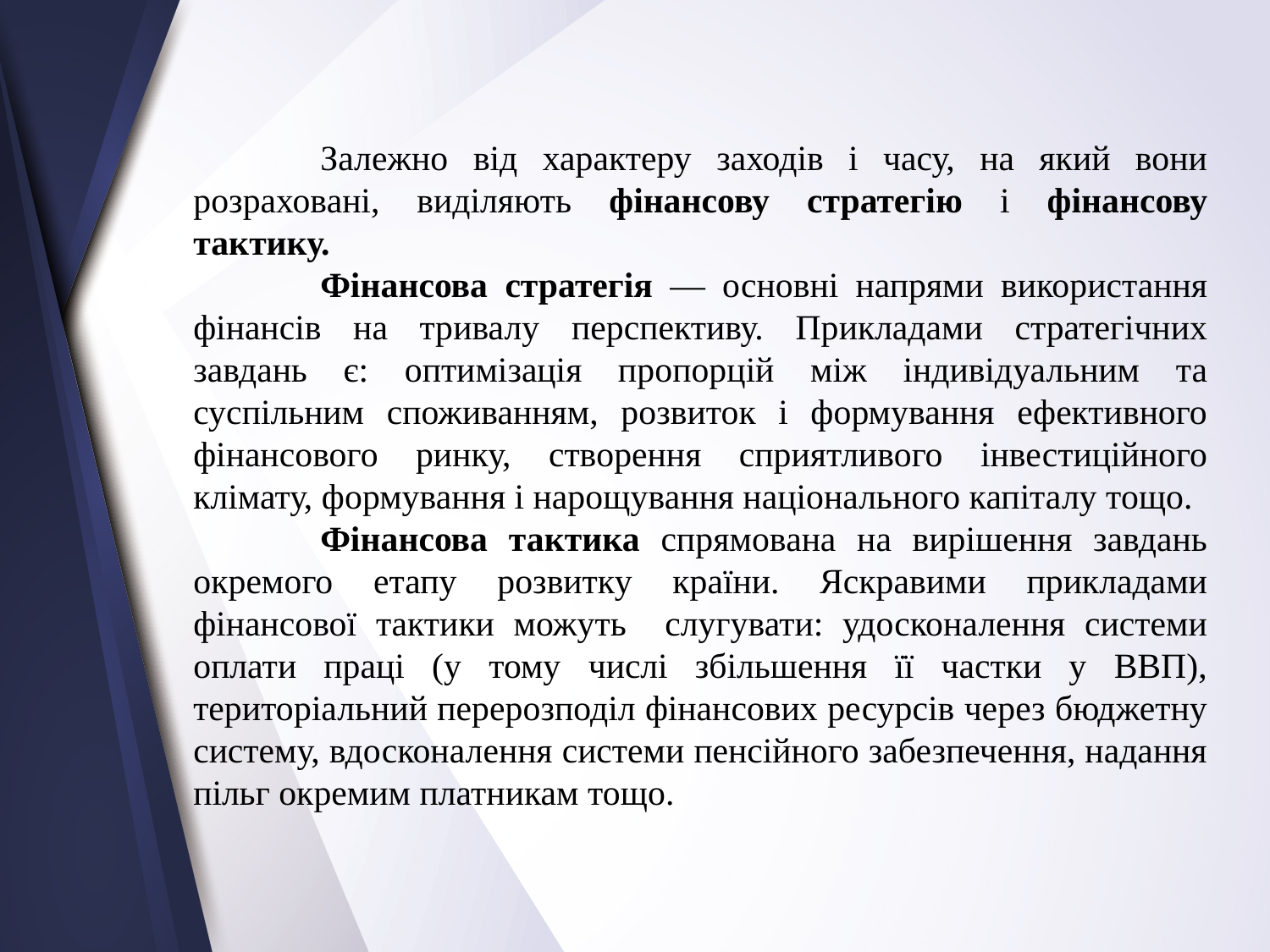

Залежно від характеру заходів і часу, на який вони розраховані, виділяють фінансову стратегію і фінансову тактику.
		Фінансова стратегія — основні напрями використання фінансів на тривалу перспективу. Прикладами стратегічних завдань є: оптимізація пропорцій між індивідуальним та суспільним споживанням, розвиток і формування ефективного фінансового ринку, створення сприятливого інвестиційного клімату, формування і нарощування національного капіталу тощо.
		Фінансова тактика спрямована на вирішення завдань окремого етапу розвитку країни. Яскравими прикладами фінансової тактики можуть  слугувати: удосконалення системи оплати праці (у тому числі збільшення її частки у ВВП), територіальний перерозподіл фінансових ресурсів через бюджетну систему, вдосконалення системи пенсійного забезпечення, надання пільг окремим платникам тощо.